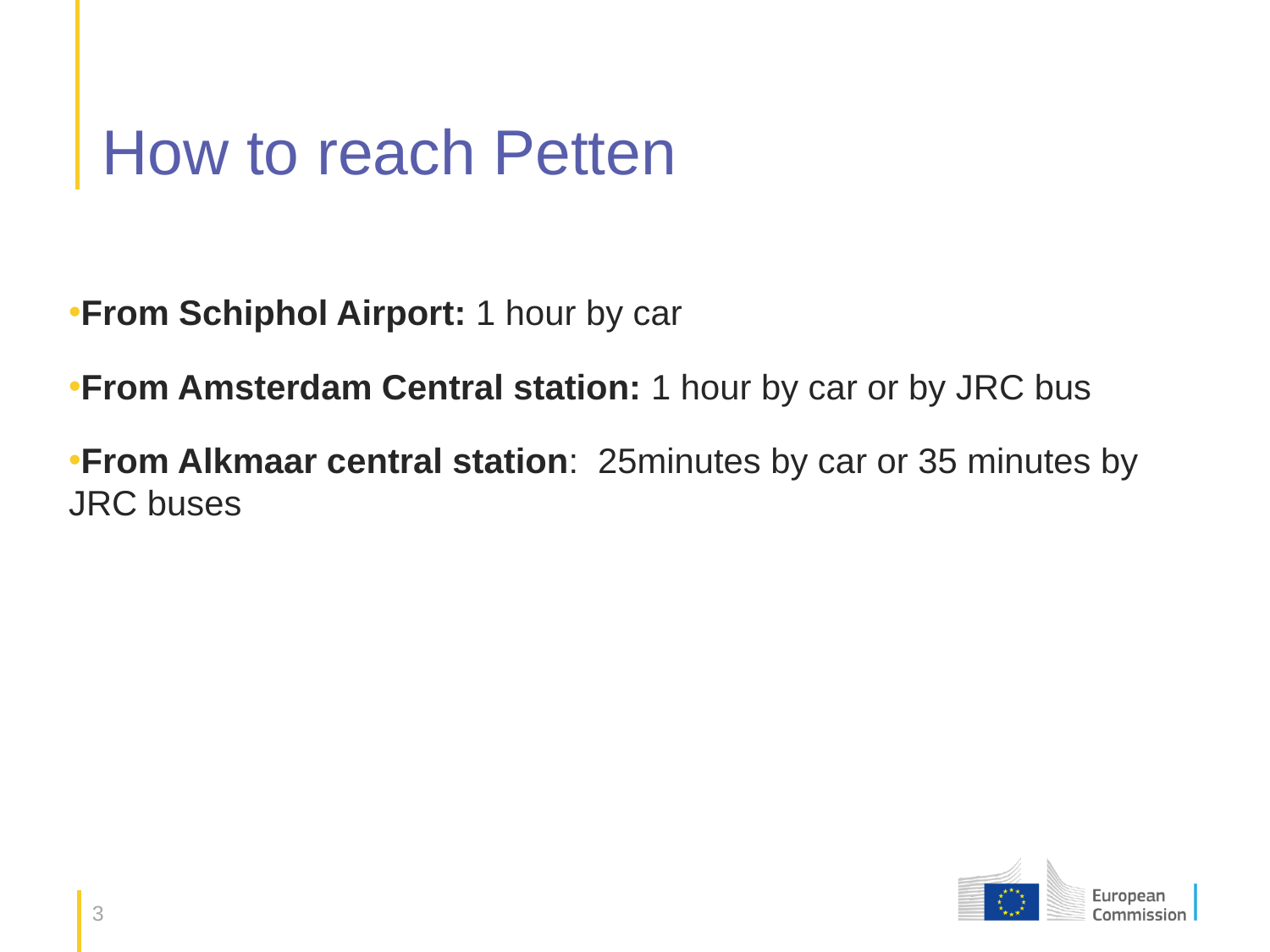

# How to reach Petten
From Schiphol Airport: 1 hour by car
From Amsterdam Central station: 1 hour by car or by JRC bus
From Alkmaar central station:  25minutes by car or 35 minutes by JRC buses